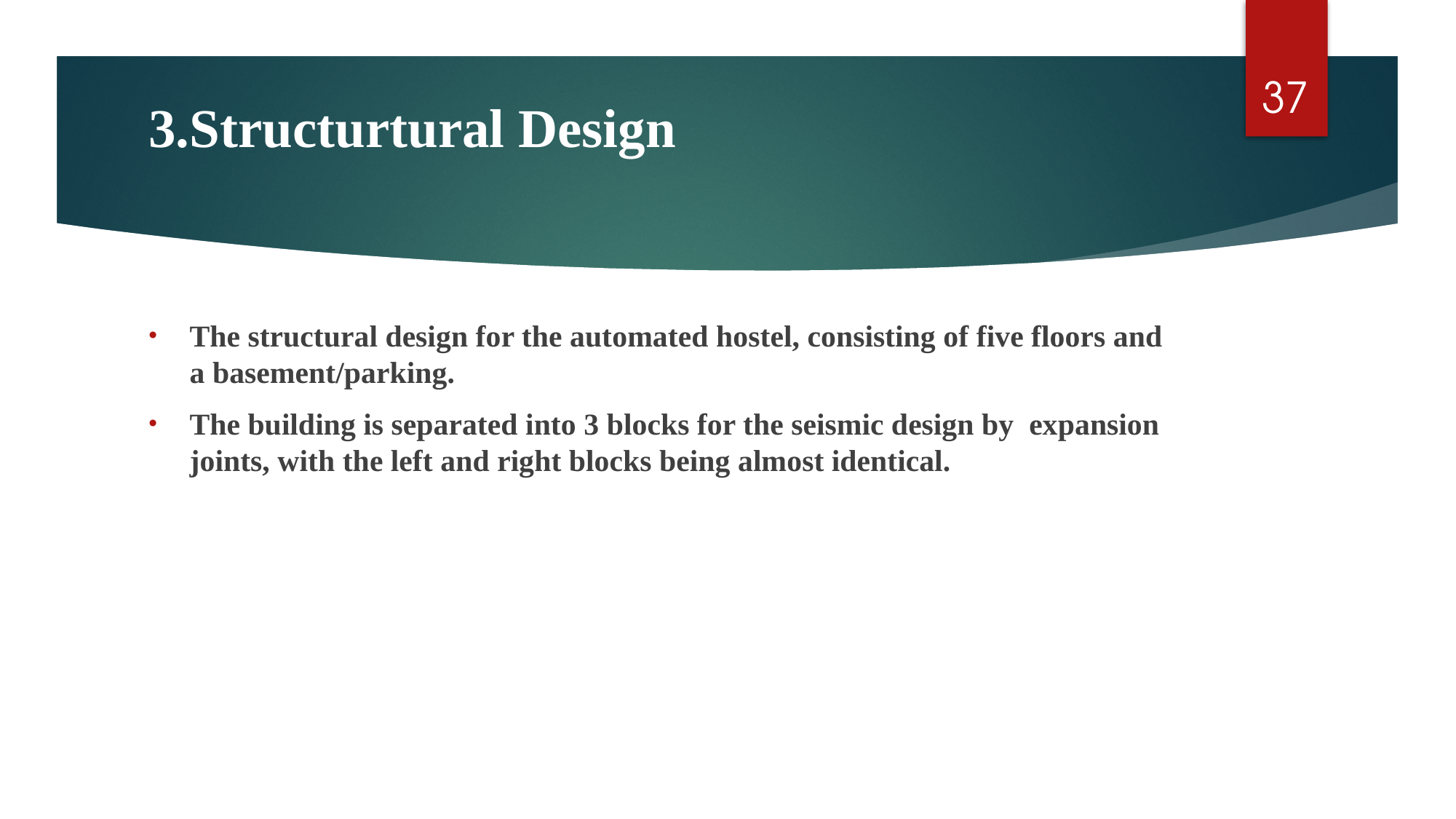

37
# 3.Structurtural Design
The structural design for the automated hostel, consisting of five floors and a basement/parking.
The building is separated into 3 blocks for the seismic design by  expansion joints, with the left and right blocks being almost identical.